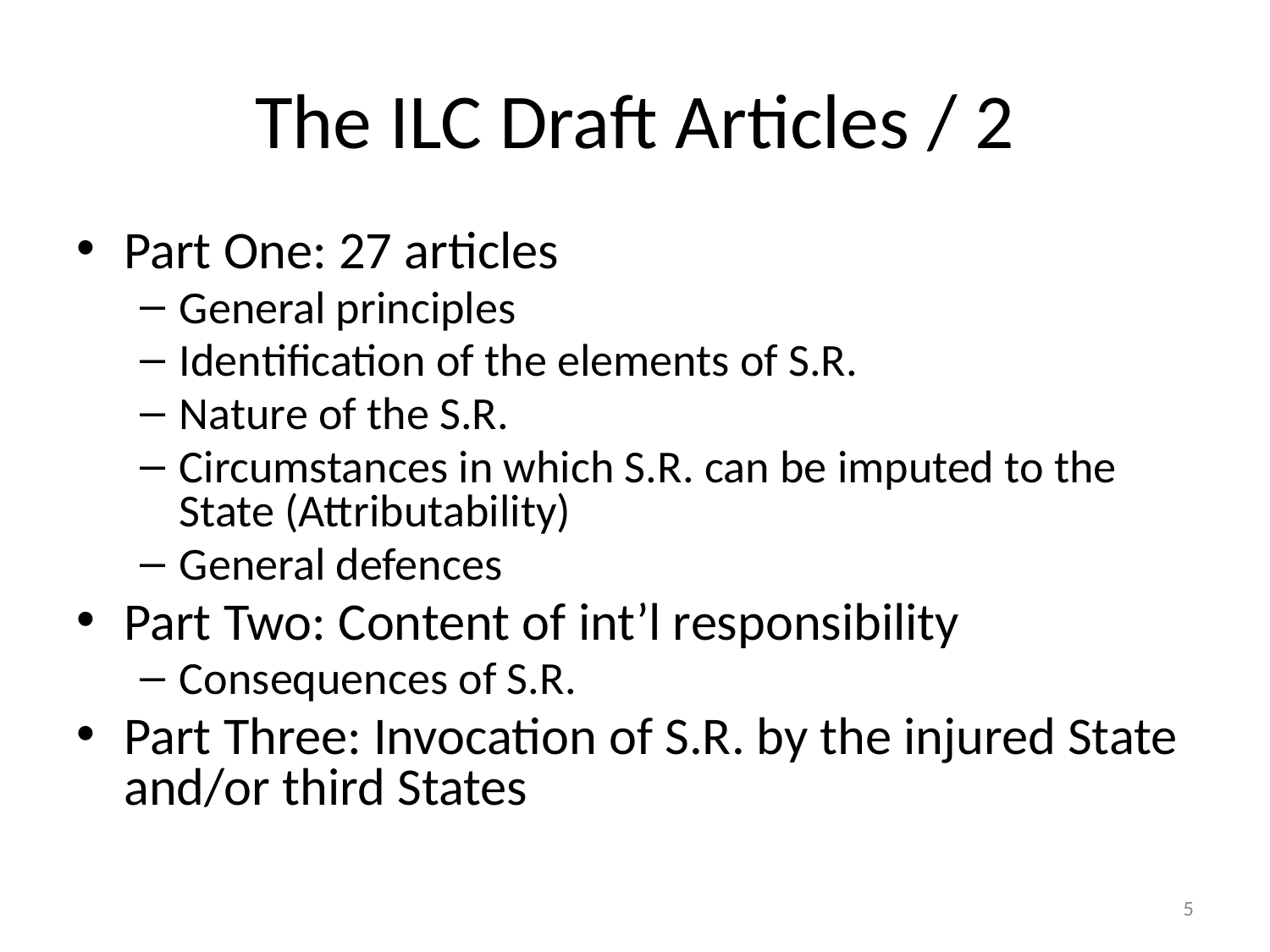

# The ILC Draft Articles / 2
Part One: 27 articles
General principles
Identification of the elements of S.R.
Nature of the S.R.
Circumstances in which S.R. can be imputed to the State (Attributability)
General defences
Part Two: Content of int’l responsibility
Consequences of S.R.
Part Three: Invocation of S.R. by the injured State and/or third States
5